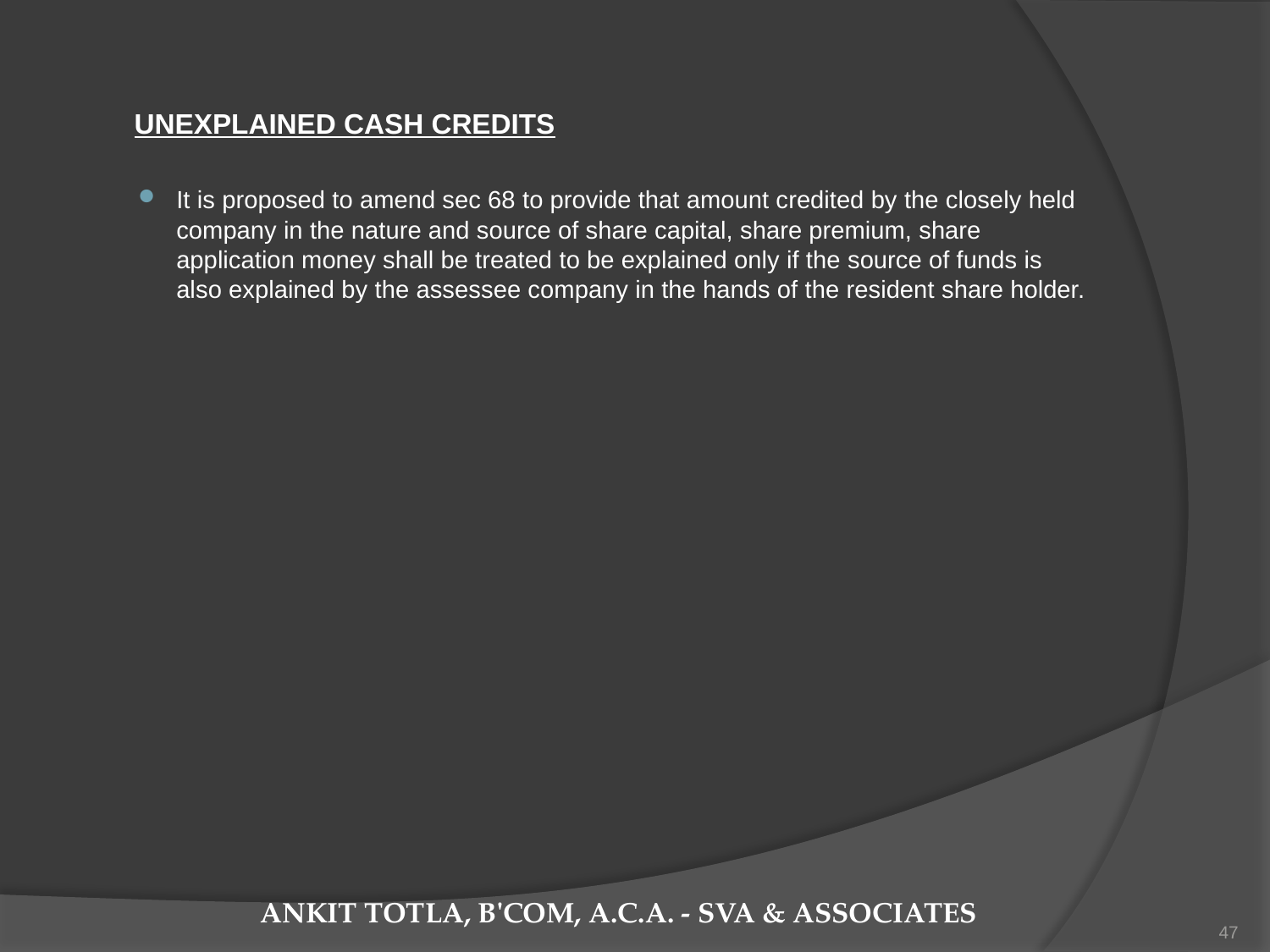

UNEXPLAINED CASH CREDITS

It is proposed to amend sec 68 to provide that amount credited by the closely held company in the nature and source of share capital, share premium, share application money shall be treated to be explained only if the source of funds is also explained by the assessee company in the hands of the resident share holder.
ANKIT TOTLA, B'COM, A.C.A. - SVA & ASSOCIATES
47